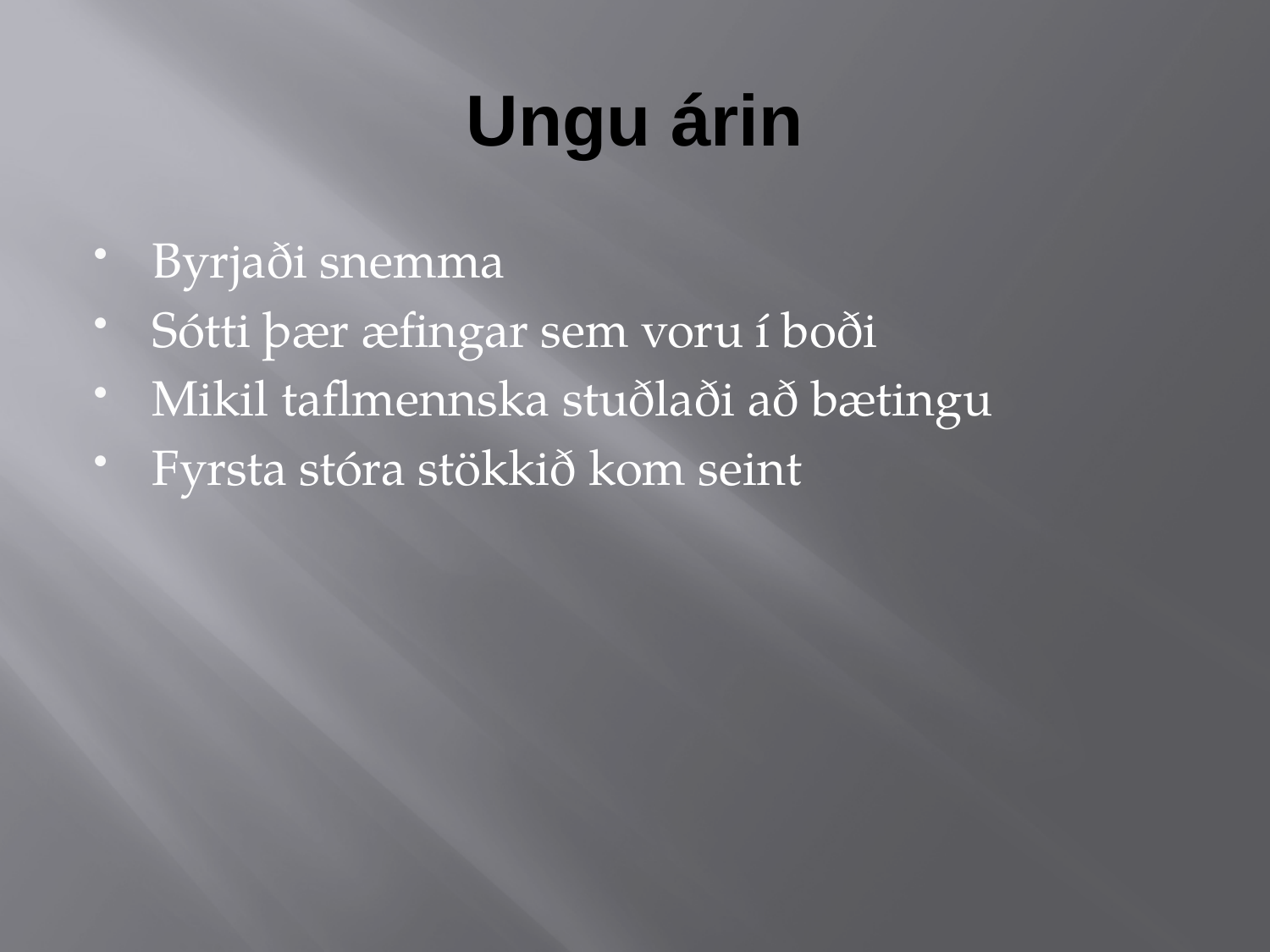

# Ungu árin
Byrjaði snemma
Sótti þær æfingar sem voru í boði
Mikil taflmennska stuðlaði að bætingu
Fyrsta stóra stökkið kom seint